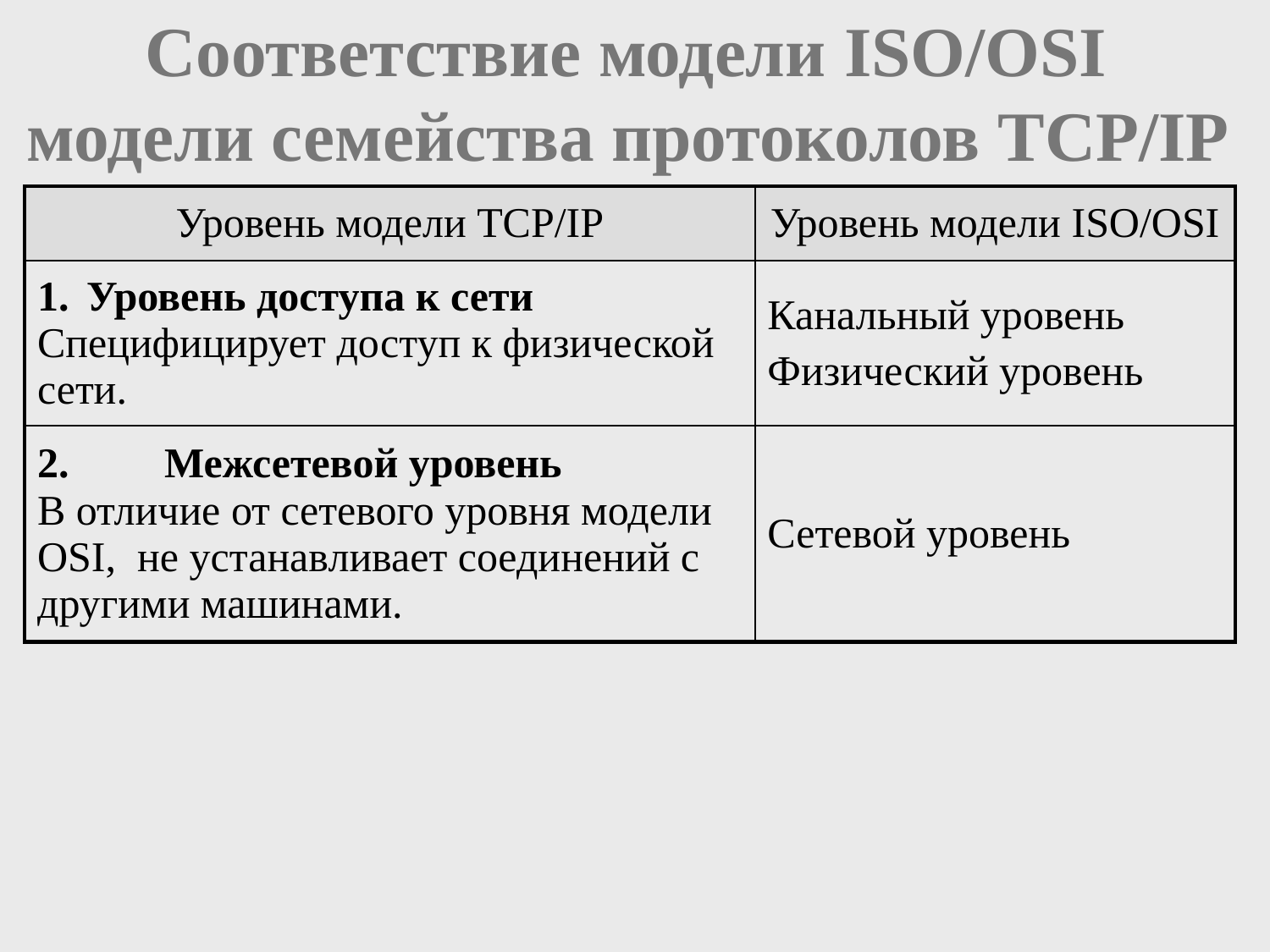

# Соответствие модели ISO/OSI модели семейства протоколов TCP/IP
| Уровень модели TCP/IP | Уровень модели ISO/OSI |
| --- | --- |
| Уровень доступа к сети Специфицирует доступ к физической сети. | Канальный уровень Физический уровень |
| 2. Межсетевой уровень В отличие от сетевого уровня модели OSI, не устанавливает соединений с другими машинами. | Сетевой уровень |